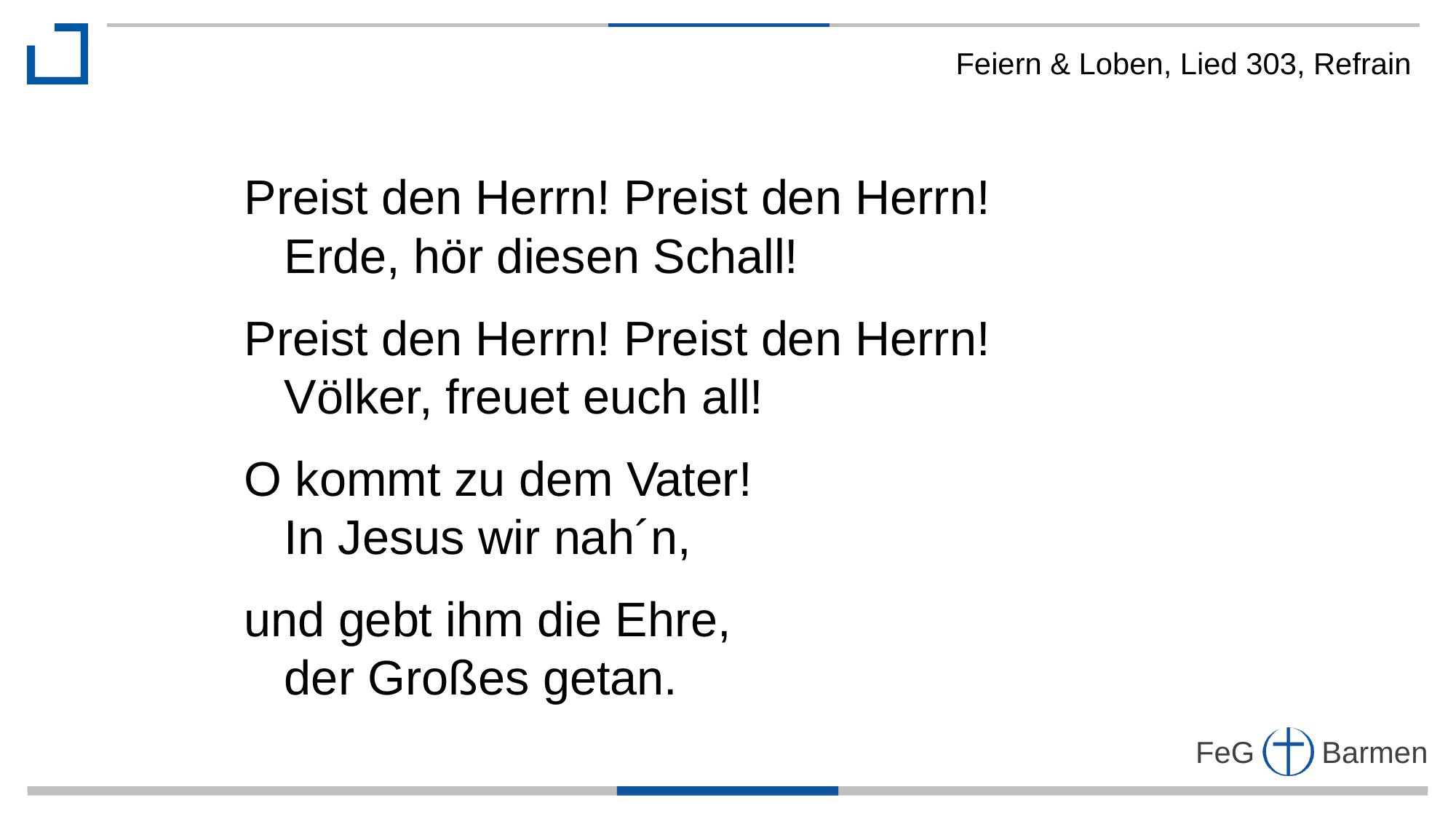

Feiern & Loben, Lied 303, Refrain
Preist den Herrn! Preist den Herrn!
   Erde, hör diesen Schall!
Preist den Herrn! Preist den Herrn!
   Völker, freuet euch all!
O kommt zu dem Vater!
   In Jesus wir nah´n,
und gebt ihm die Ehre,
   der Großes getan.